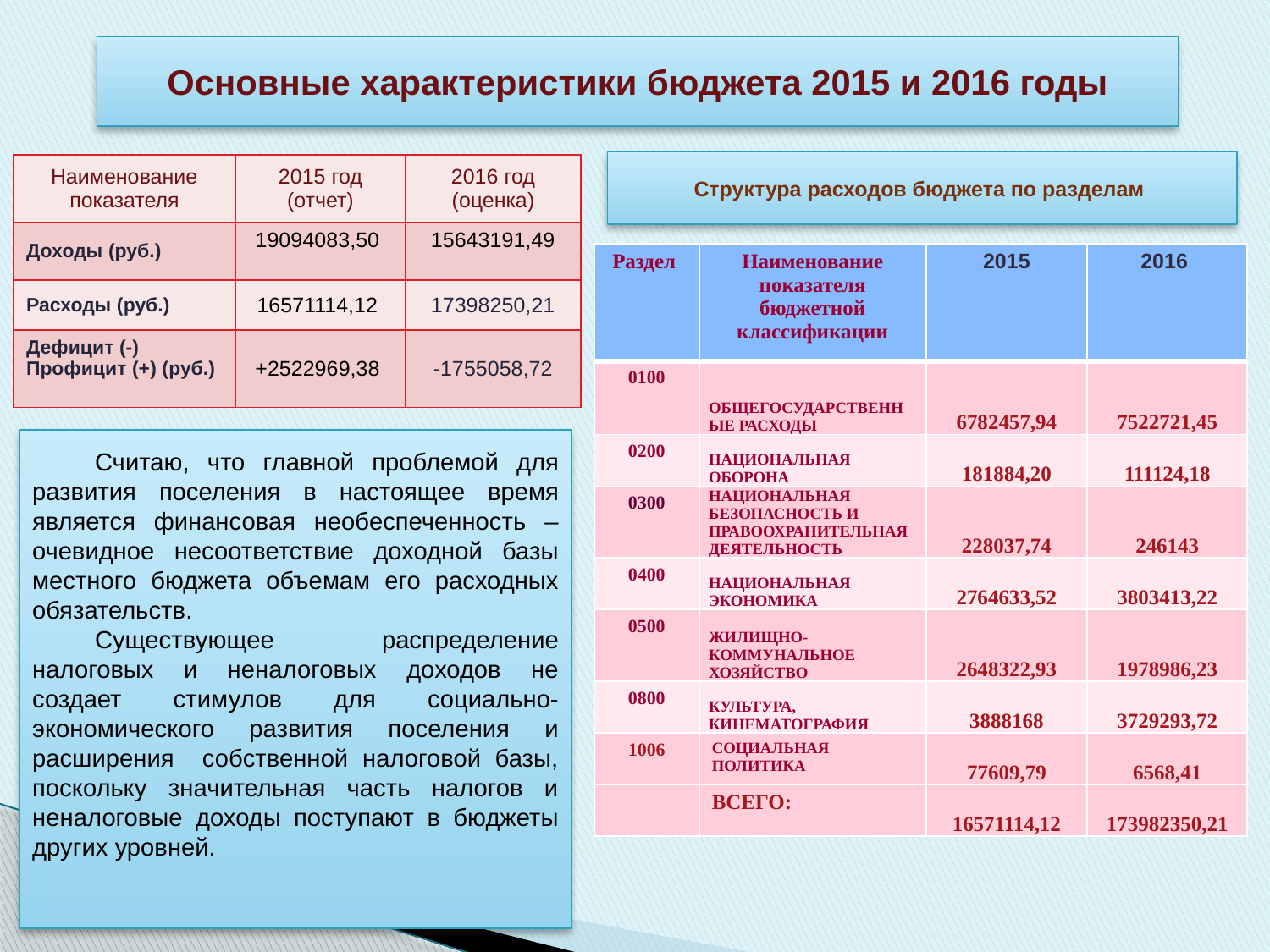

Основные характеристики бюджета 2015 и 2016 годы
Структура расходов бюджета по разделам
| Наименование показателя | 2015 год (отчет) | 2016 год (оценка) |
| --- | --- | --- |
| Доходы (руб.) | 19094083,50 | 15643191,49 |
| Расходы (руб.) | 16571114,12 | 17398250,21 |
| Дефицит (-) Профицит (+) (руб.) | +2522969,38 | -1755058,72 |
| Раздел | Наименование показателя бюджетной классификации | 2015 | 2016 |
| --- | --- | --- | --- |
| 0100 | ОБЩЕГОСУДАРСТВЕННЫЕ РАСХОДЫ | 6782457,94 | 7522721,45 |
| 0200 | НАЦИОНАЛЬНАЯ ОБОРОНА | 181884,20 | 111124,18 |
| 0300 | НАЦИОНАЛЬНАЯ БЕЗОПАСНОСТЬ И ПРАВООХРАНИТЕЛЬНАЯ ДЕЯТЕЛЬНОСТЬ | 228037,74 | 246143 |
| 0400 | НАЦИОНАЛЬНАЯ ЭКОНОМИКА | 2764633,52 | 3803413,22 |
| 0500 | ЖИЛИЩНО-КОММУНАЛЬНОЕ ХОЗЯЙСТВО | 2648322,93 | 1978986,23 |
| 0800 | КУЛЬТУРА, КИНЕМАТОГРАФИЯ | 3888168 | 3729293,72 |
| 1006 | СОЦИАЛЬНАЯ ПОЛИТИКА | 77609,79 | 6568,41 |
|  | ВСЕГО: | 16571114,12 | 173982350,21 |
Считаю, что главной проблемой для развития поселения в настоящее время является финансовая необеспеченность – очевидное несоответствие доходной базы местного бюджета объемам его расходных обязательств.
Существующее распределение налоговых и неналоговых доходов не создает стимулов для социально-экономического развития поселения и расширения  собственной налоговой базы, поскольку значительная часть налогов и неналоговые доходы поступают в бюджеты других уровней.